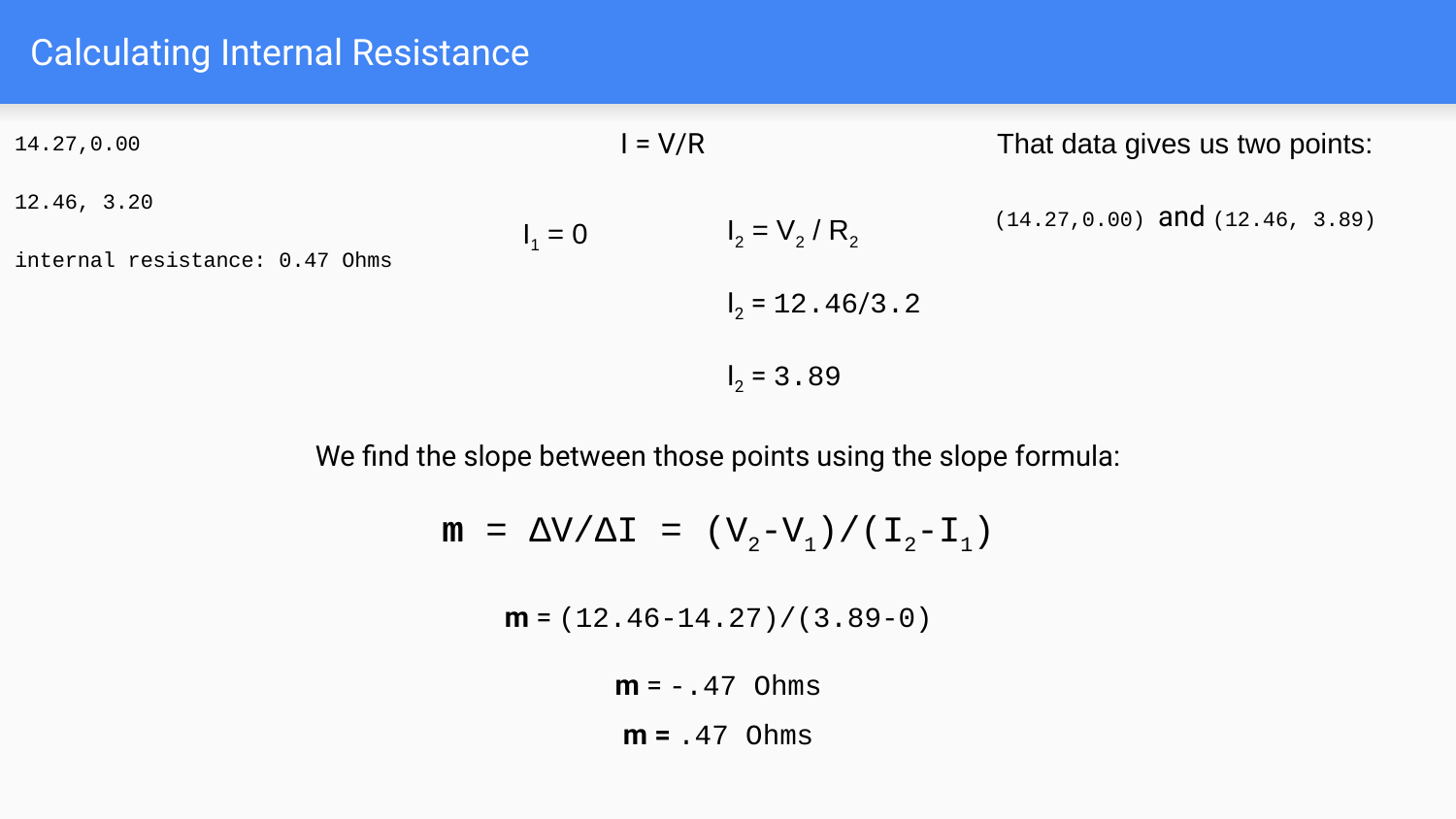

# Calculating Internal Resistance
14.27,0.00
12.46, 3.20
internal resistance: 0.47 Ohms
I = V/R
I1 = 0
That data gives us two points:

(14.27,0.00) and (12.46, 3.89)
I2 = V2 / R2

I2 = 12.46/3.2

I2 = 3.89
We find the slope between those points using the slope formula:

m = ΔV/ΔI = (V2-V1)/(I2-I1)

m = (12.46-14.27)/(3.89-0)

m = -.47 Ohms

m = .47 Ohms